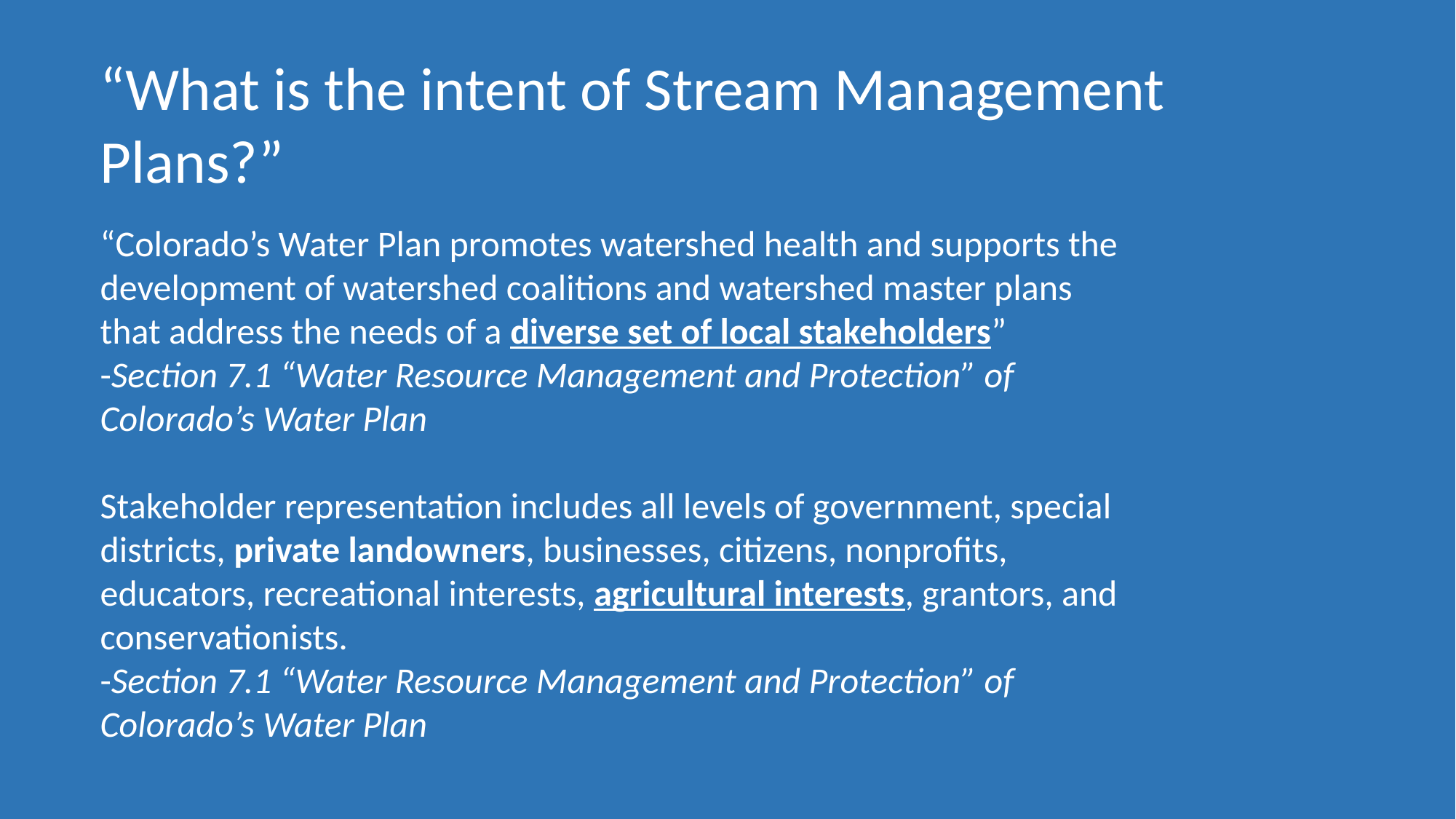

“What is the intent of Stream Management Plans?”
“Colorado’s Water Plan promotes watershed health and supports the development of watershed coalitions and watershed master plans that address the needs of a diverse set of local stakeholders”
-Section 7.1 “Water Resource Management and Protection” of Colorado’s Water Plan

Stakeholder representation includes all levels of government, special districts, private landowners, businesses, citizens, nonprofits, educators, recreational interests, agricultural interests, grantors, and conservationists.
-Section 7.1 “Water Resource Management and Protection” of Colorado’s Water Plan